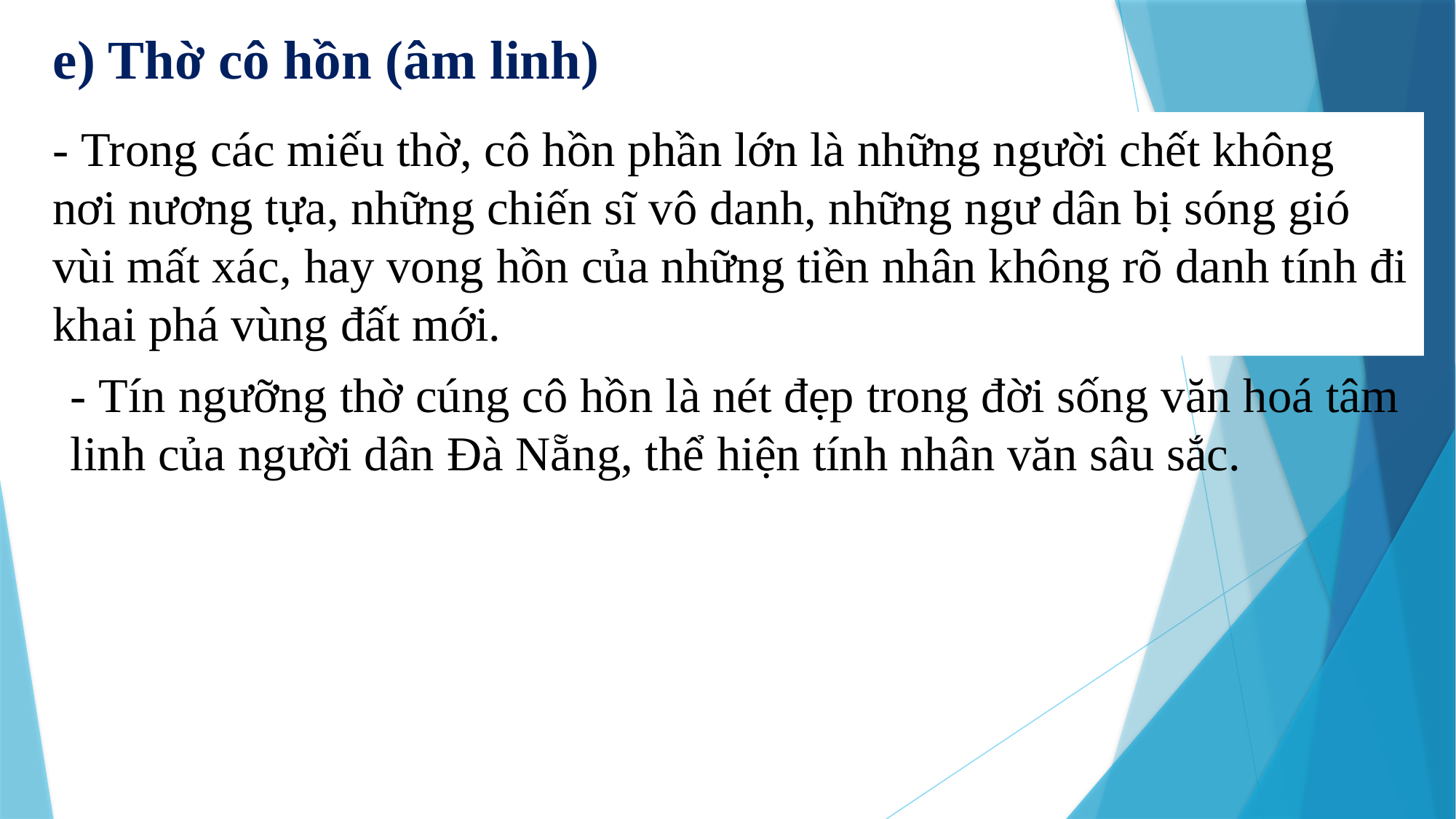

# e) Thờ cô hồn (âm linh)
- Trong các miếu thờ, cô hồn phần lớn là những người chết không
nơi nương tựa, những chiến sĩ vô danh, những ngư dân bị sóng gió vùi mất xác, hay vong hồn của những tiền nhân không rõ danh tính đi khai phá vùng đất mới.
- Tín ngưỡng thờ cúng cô hồn là nét đẹp trong đời sống văn hoá tâm linh của người dân Đà Nẵng, thể hiện tính nhân văn sâu sắc.